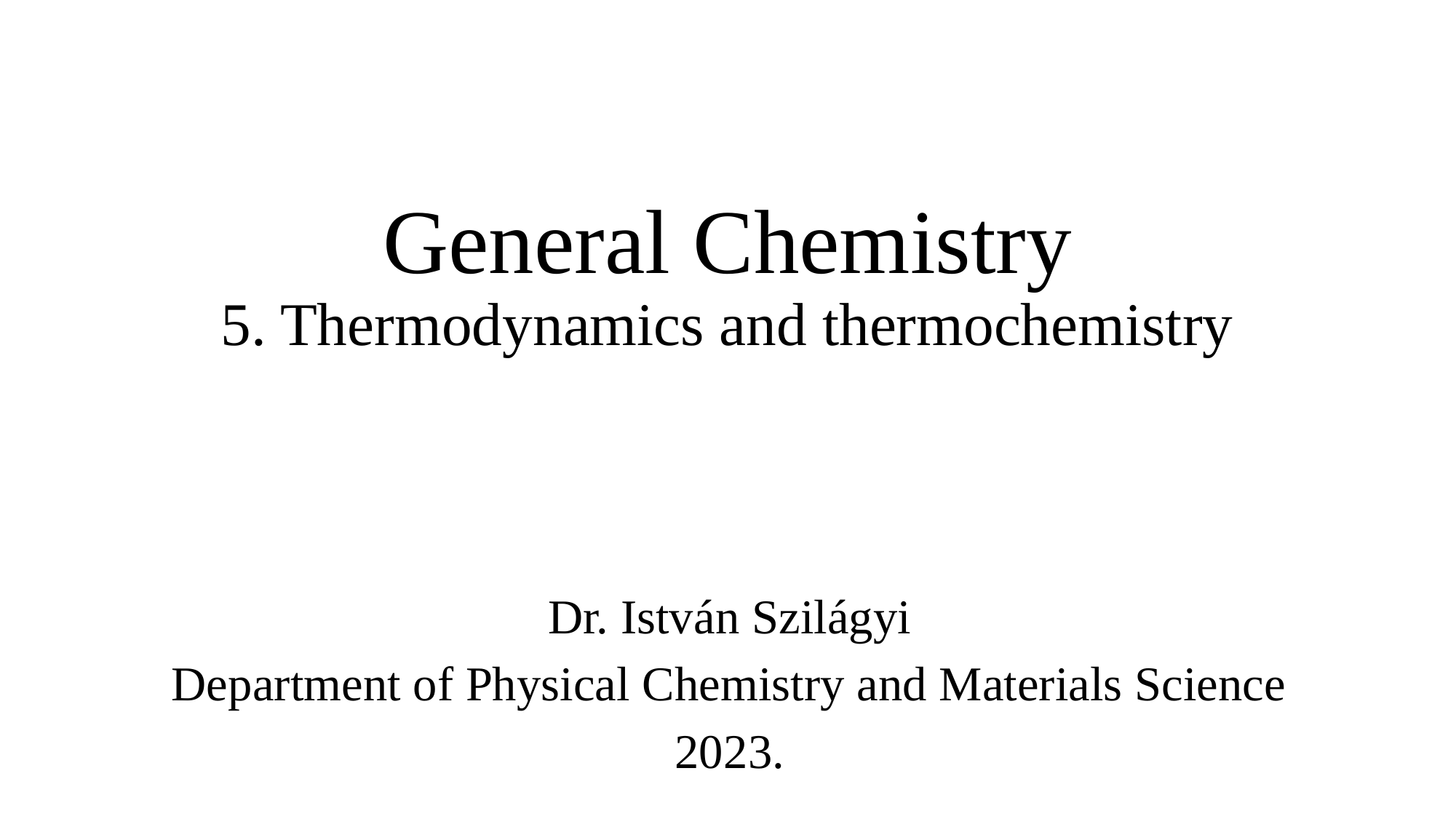

# General Chemistry 5. Thermodynamics and thermochemistry
Dr. István Szilágyi
Department of Physical Chemistry and Materials Science
2023.